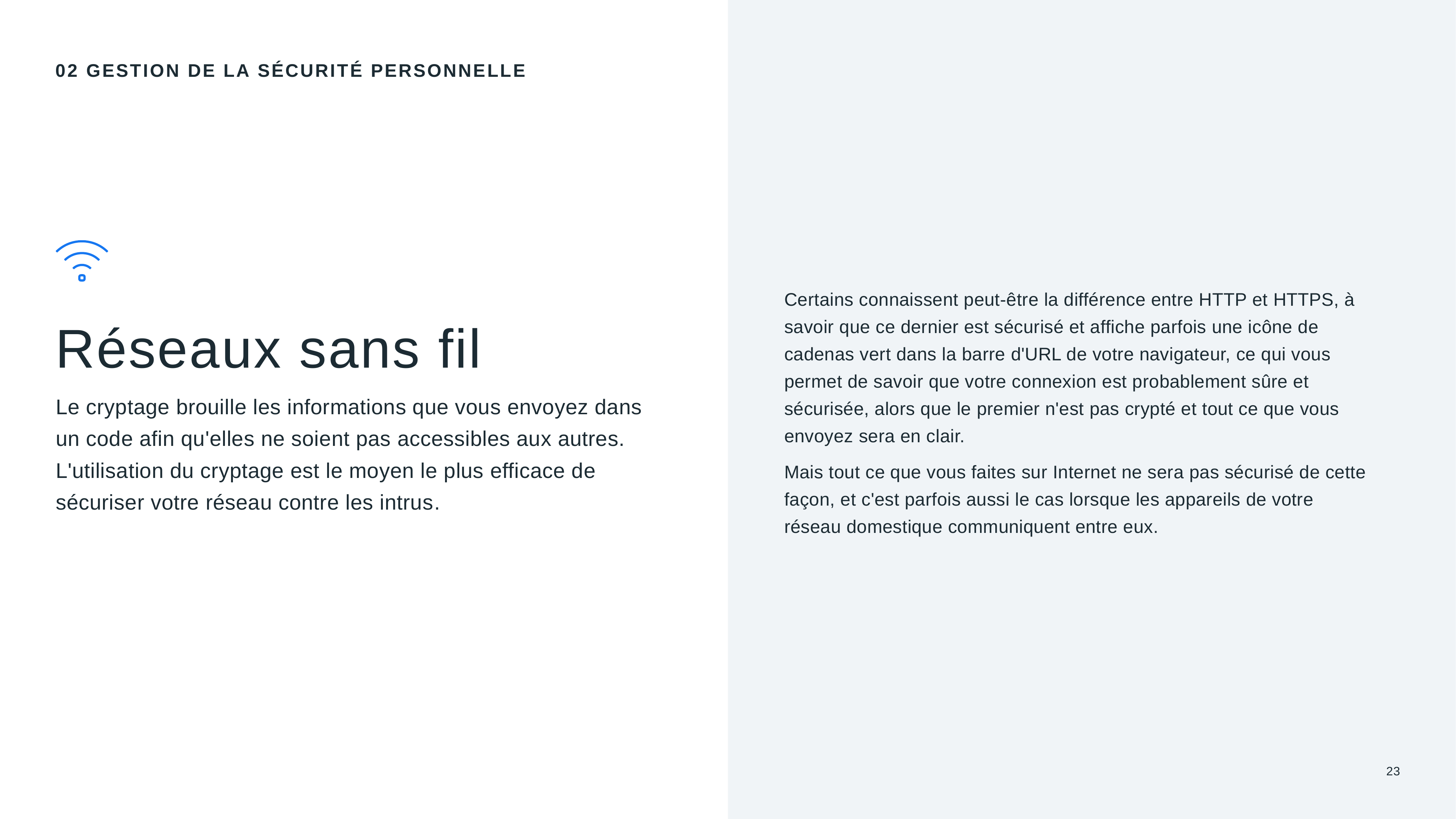

02 gestion de la sécurité personnelle
Réseaux sans fil

Certains connaissent peut-être la différence entre HTTP et HTTPS, à savoir que ce dernier est sécurisé et affiche parfois une icône de cadenas vert dans la barre d'URL de votre navigateur, ce qui vous permet de savoir que votre connexion est probablement sûre et sécurisée, alors que le premier n'est pas crypté et tout ce que vous envoyez sera en clair.
Mais tout ce que vous faites sur Internet ne sera pas sécurisé de cette façon, et c'est parfois aussi le cas lorsque les appareils de votre réseau domestique communiquent entre eux.
Le cryptage brouille les informations que vous envoyez dans un code afin qu'elles ne soient pas accessibles aux autres. L'utilisation du cryptage est le moyen le plus efficace de sécuriser votre réseau contre les intrus.
23